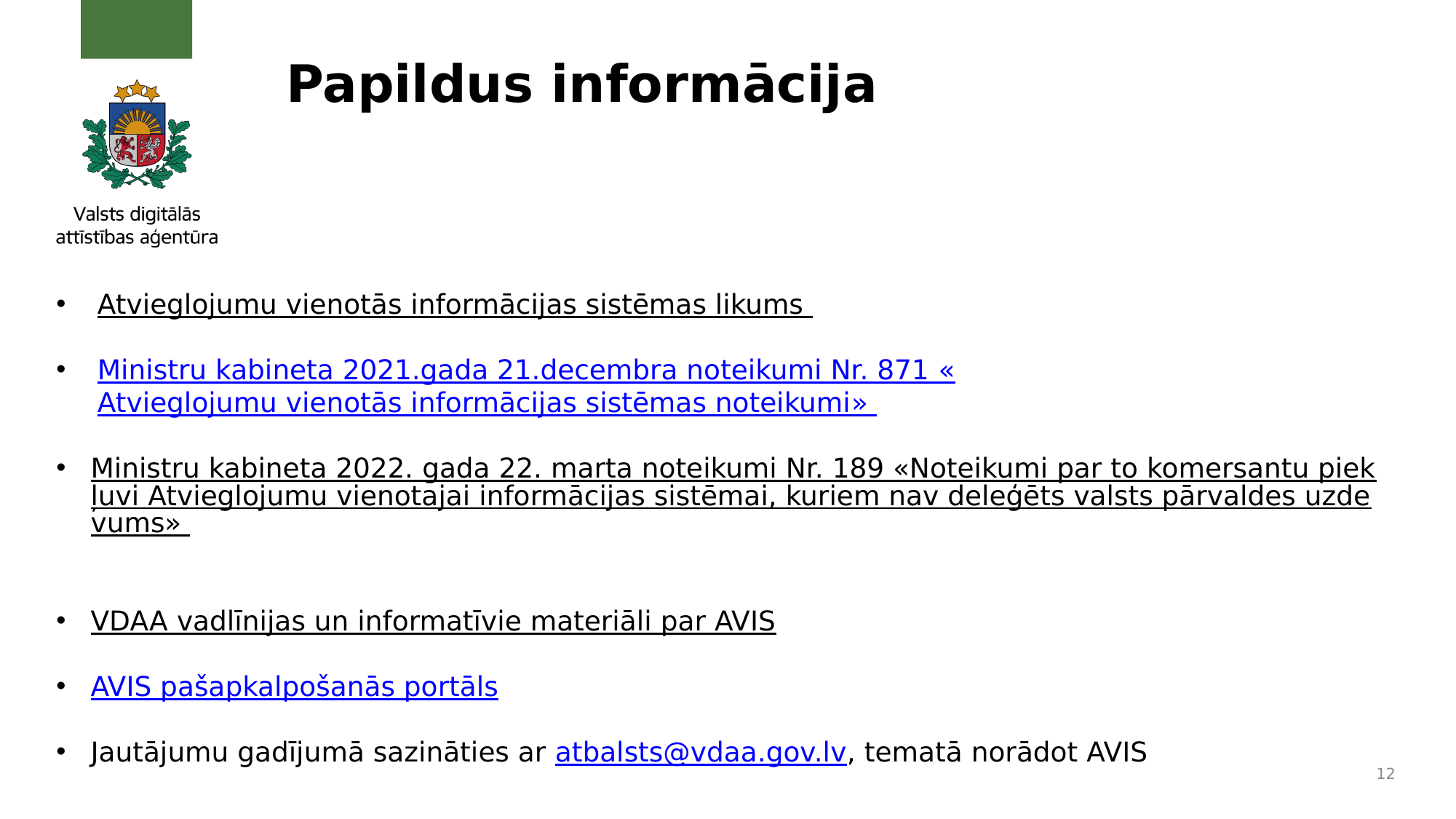

Papildus informācija
Atvieglojumu vienotās informācijas sistēmas likums

Ministru kabineta 2021.gada 21.decembra noteikumi Nr. 871 «Atvieglojumu vienotās informācijas sistēmas noteikumi»

Ministru kabineta 2022. gada 22. marta noteikumi Nr. 189 «Noteikumi par to komersantu piekļuvi Atvieglojumu vienotajai informācijas sistēmai, kuriem nav deleģēts valsts pārvaldes uzdevums»

VDAA vadlīnijas un informatīvie materiāli par AVIS

AVIS pašapkalpošanās portāls

Jautājumu gadījumā sazināties ar atbalsts@vdaa.gov.lv, tematā norādot AVIS

12